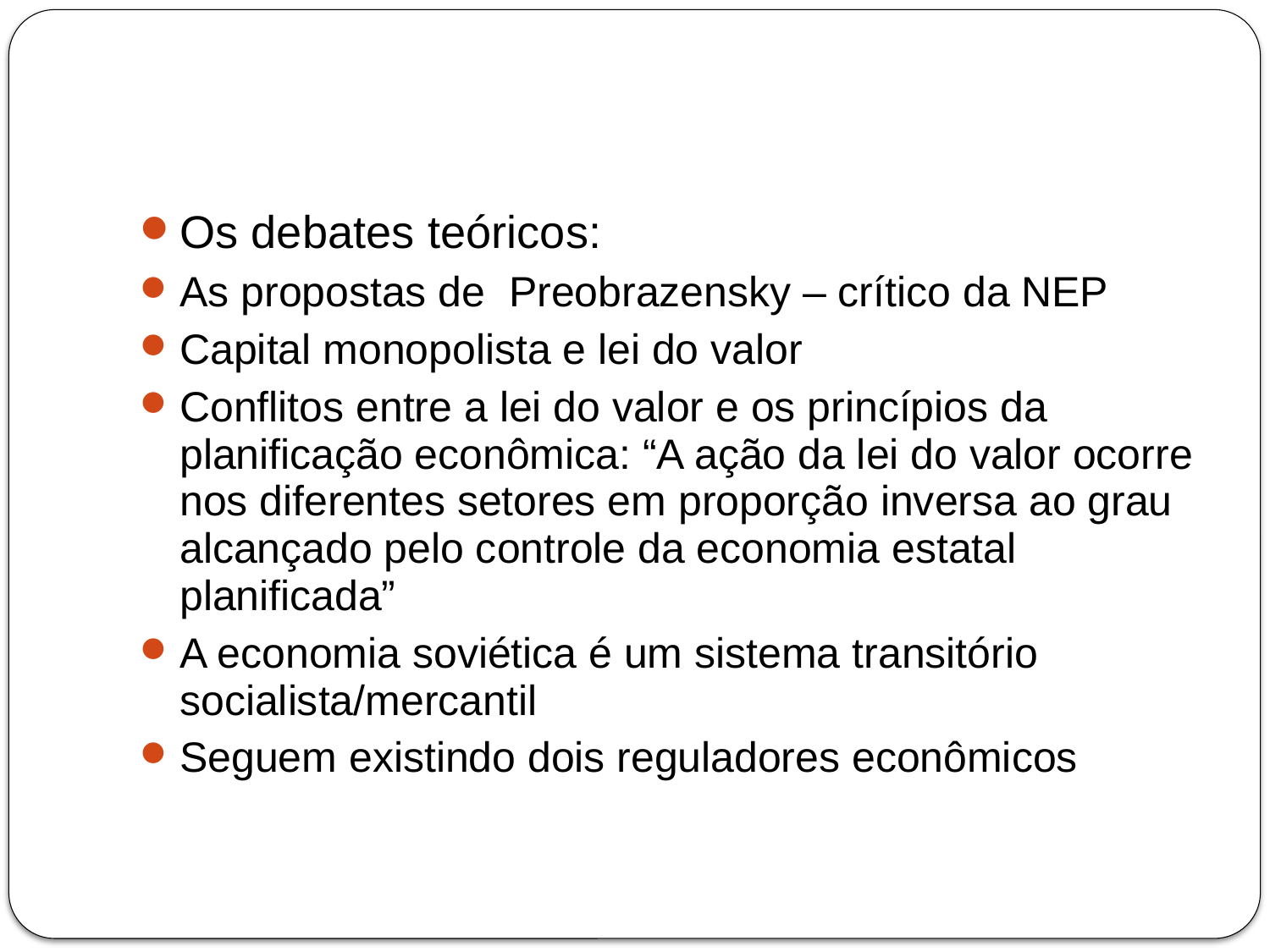

Os debates teóricos:
As propostas de  Preobrazensky – crítico da NEP
Capital monopolista e lei do valor
Conflitos entre a lei do valor e os princípios da planificação econômica: “A ação da lei do valor ocorre nos diferentes setores em proporção inversa ao grau alcançado pelo controle da economia estatal planificada”
A economia soviética é um sistema transitório socialista/mercantil
Seguem existindo dois reguladores econômicos